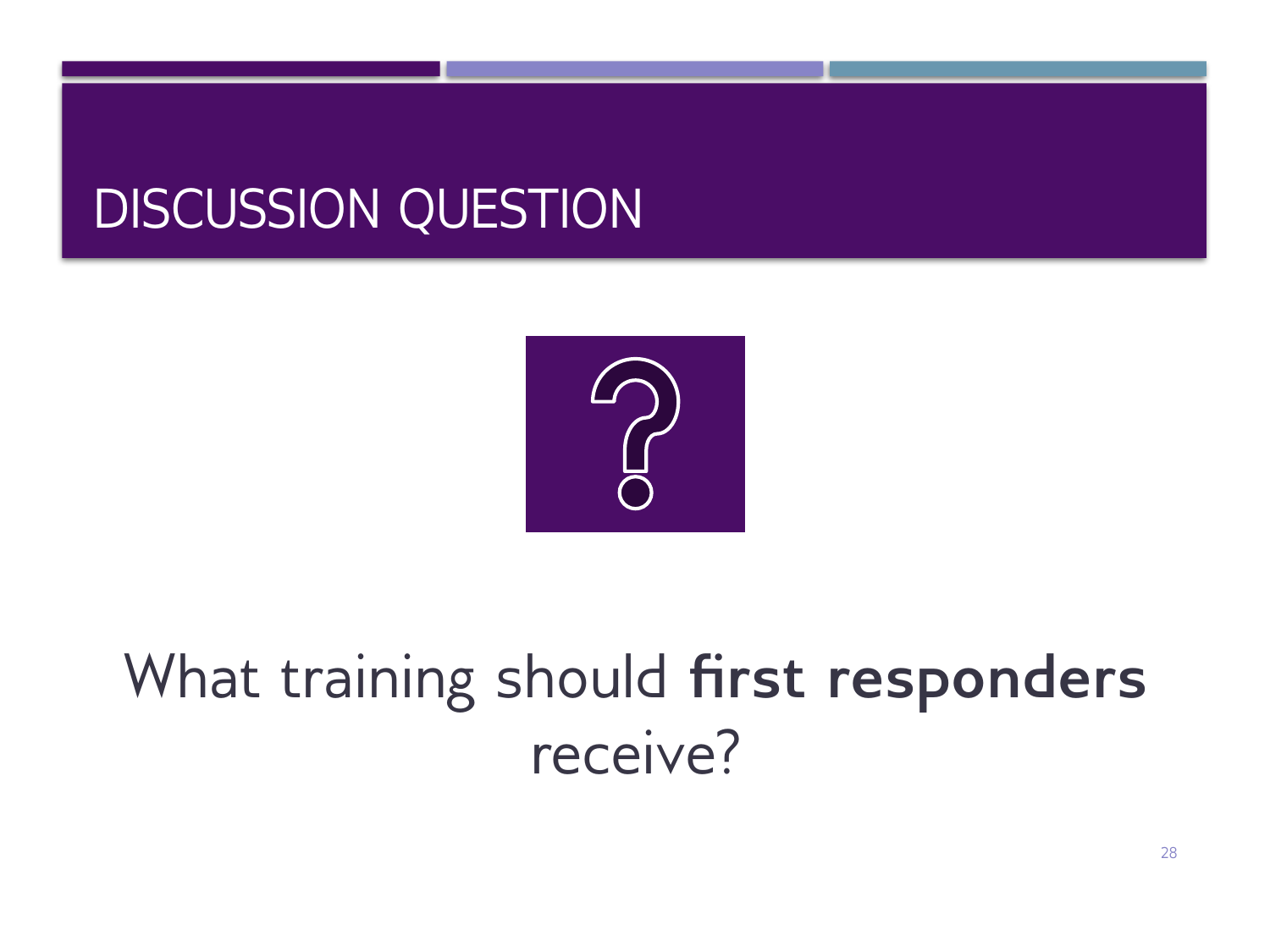

# Discussion Question

What training should first responders receive?

28